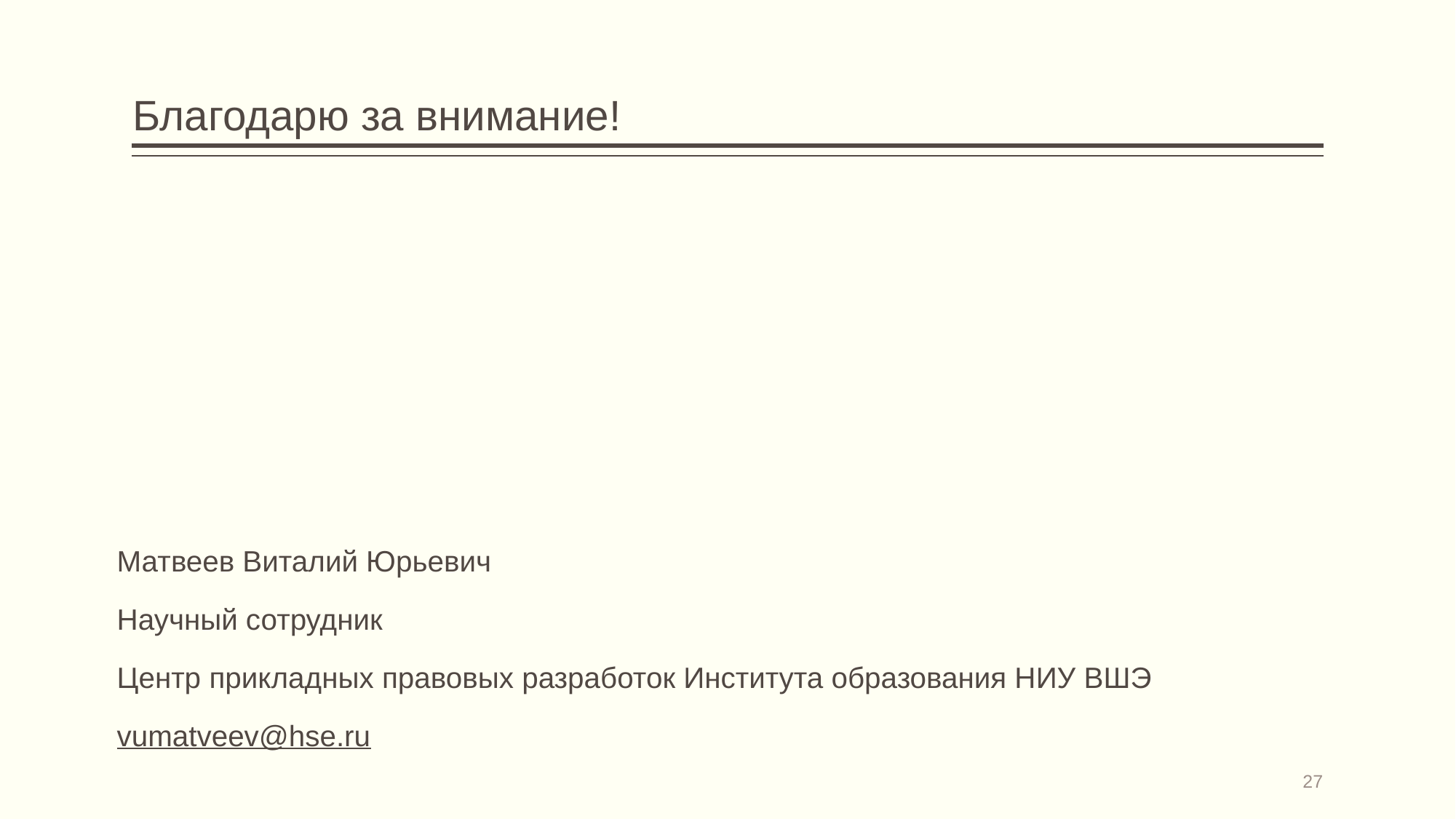

# Благодарю за внимание!
Матвеев Виталий Юрьевич
Научный сотрудник
Центр прикладных правовых разработок Института образования НИУ ВШЭ
vumatveev@hse.ru
27